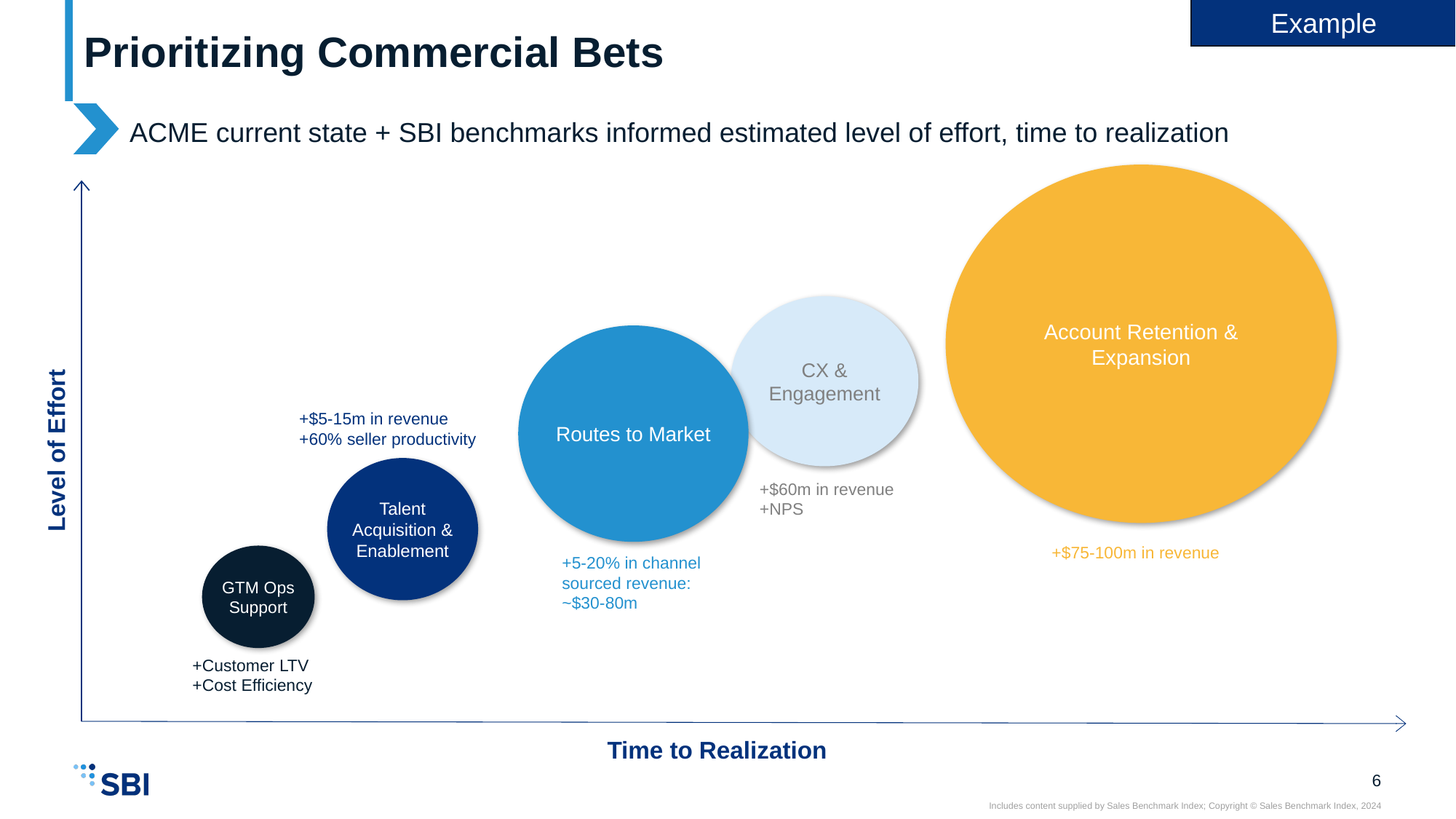

Example
# Prioritizing Commercial Bets

ACME current state + SBI benchmarks informed estimated level of effort, time to realization
Account Retention & Expansion
CX & Engagement
Routes to Market
+$5-15m in revenue
+60% seller productivity
Level of Effort
Talent Acquisition & Enablement
+$60m in revenue
+NPS
+$75-100m in revenue
GTM Ops Support
+5-20% in channel sourced revenue: ~$30-80m
+Customer LTV
+Cost Efficiency
Time to Realization